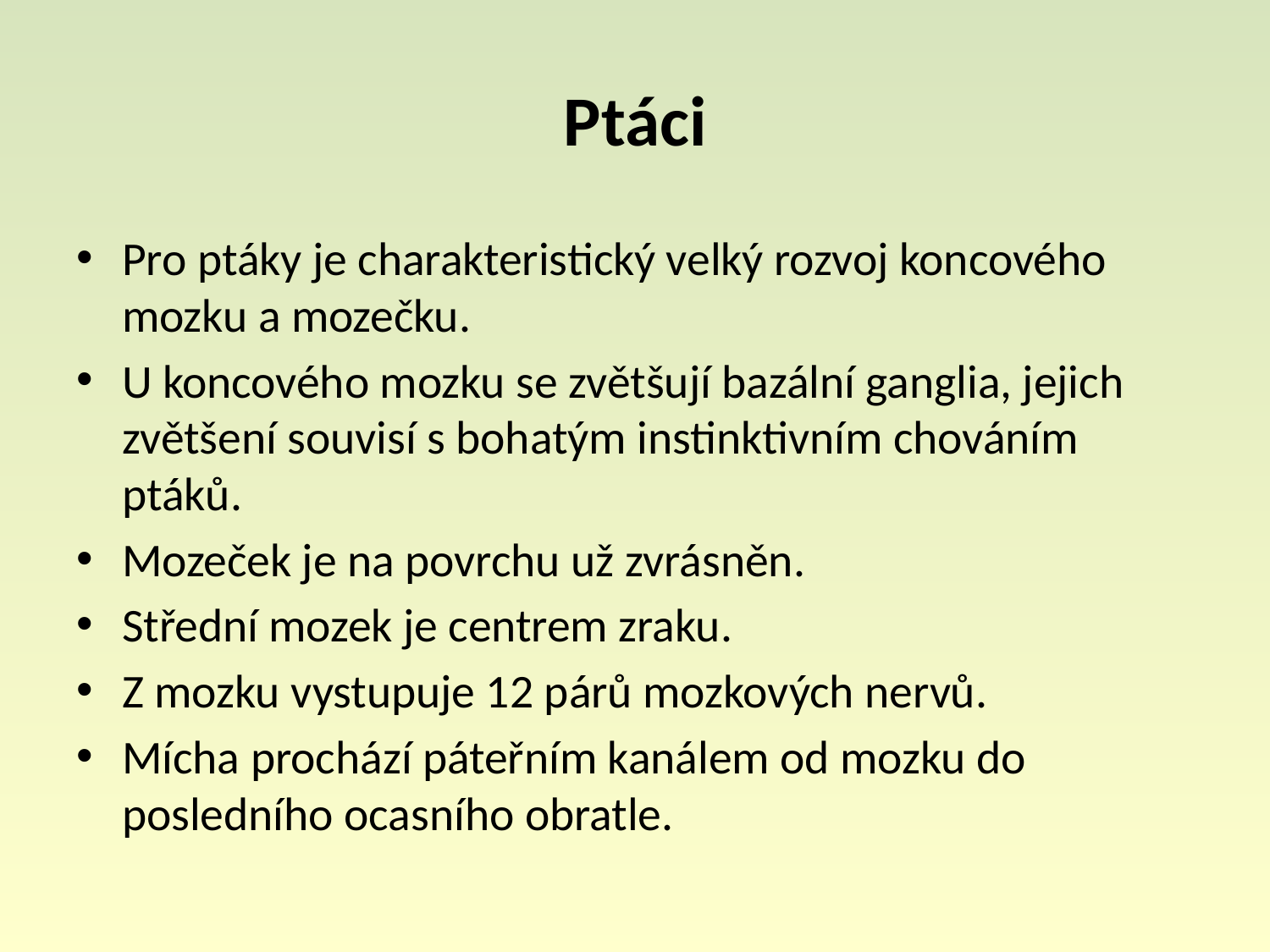

# Ptáci
Pro ptáky je charakteristický velký rozvoj koncového mozku a mozečku.
U koncového mozku se zvětšují bazální ganglia, jejich zvětšení souvisí s bohatým instinktivním chováním ptáků.
Mozeček je na povrchu už zvrásněn.
Střední mozek je centrem zraku.
Z mozku vystupuje 12 párů mozkových nervů.
Mícha prochází páteřním kanálem od mozku do posledního ocasního obratle.